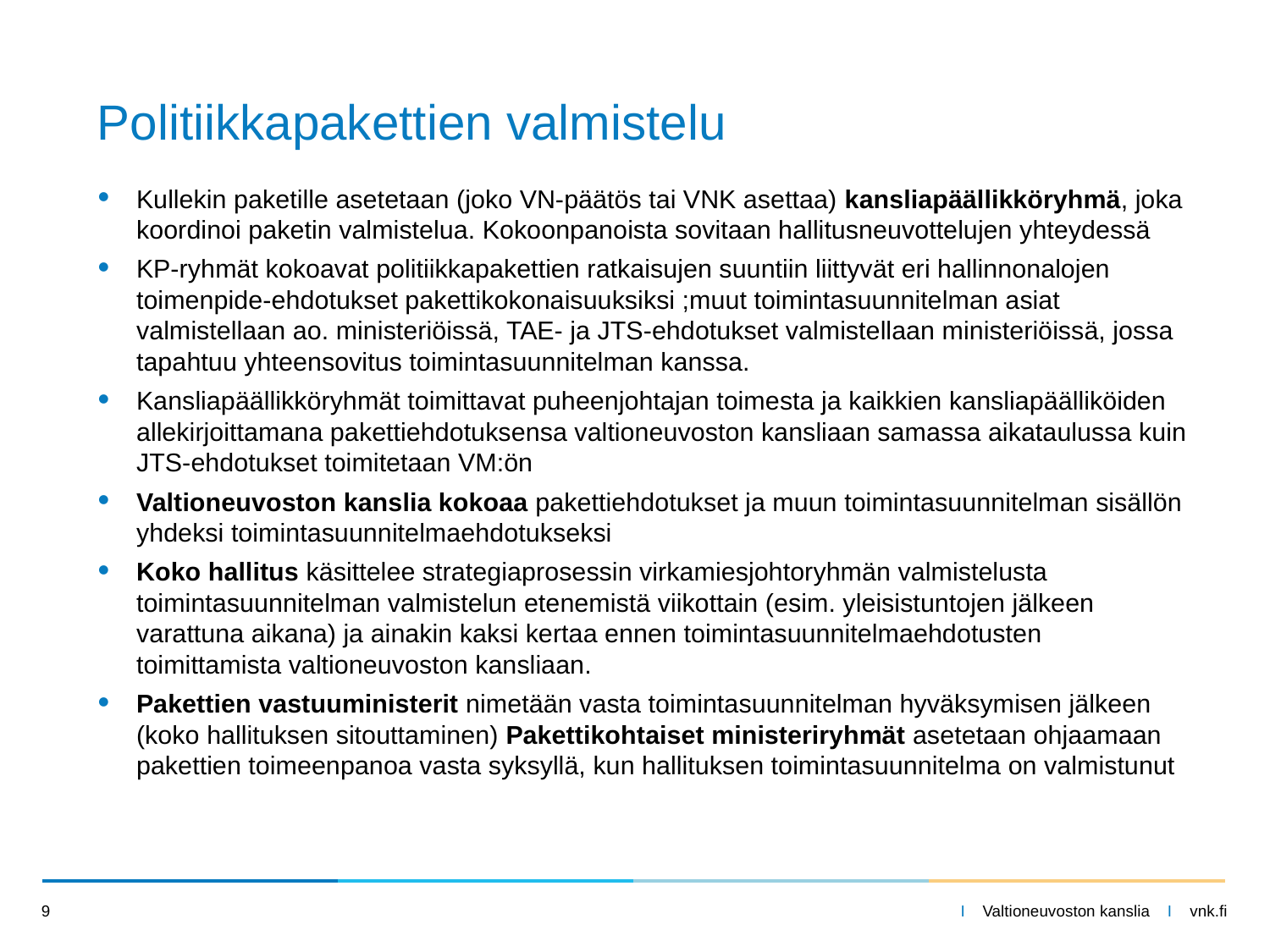

# Politiikkapakettien valmistelu
Kullekin paketille asetetaan (joko VN-päätös tai VNK asettaa) kansliapäällikköryhmä, joka koordinoi paketin valmistelua. Kokoonpanoista sovitaan hallitusneuvottelujen yhteydessä
KP-ryhmät kokoavat politiikkapakettien ratkaisujen suuntiin liittyvät eri hallinnonalojen toimenpide-ehdotukset pakettikokonaisuuksiksi ;muut toimintasuunnitelman asiat valmistellaan ao. ministeriöissä, TAE- ja JTS-ehdotukset valmistellaan ministeriöissä, jossa tapahtuu yhteensovitus toimintasuunnitelman kanssa.
Kansliapäällikköryhmät toimittavat puheenjohtajan toimesta ja kaikkien kansliapäälliköiden allekirjoittamana pakettiehdotuksensa valtioneuvoston kansliaan samassa aikataulussa kuin JTS-ehdotukset toimitetaan VM:ön
Valtioneuvoston kanslia kokoaa pakettiehdotukset ja muun toimintasuunnitelman sisällön yhdeksi toimintasuunnitelmaehdotukseksi
Koko hallitus käsittelee strategiaprosessin virkamiesjohtoryhmän valmistelusta toimintasuunnitelman valmistelun etenemistä viikottain (esim. yleisistuntojen jälkeen varattuna aikana) ja ainakin kaksi kertaa ennen toimintasuunnitelmaehdotusten toimittamista valtioneuvoston kansliaan.
Pakettien vastuuministerit nimetään vasta toimintasuunnitelman hyväksymisen jälkeen (koko hallituksen sitouttaminen) Pakettikohtaiset ministeriryhmät asetetaan ohjaamaan pakettien toimeenpanoa vasta syksyllä, kun hallituksen toimintasuunnitelma on valmistunut

9